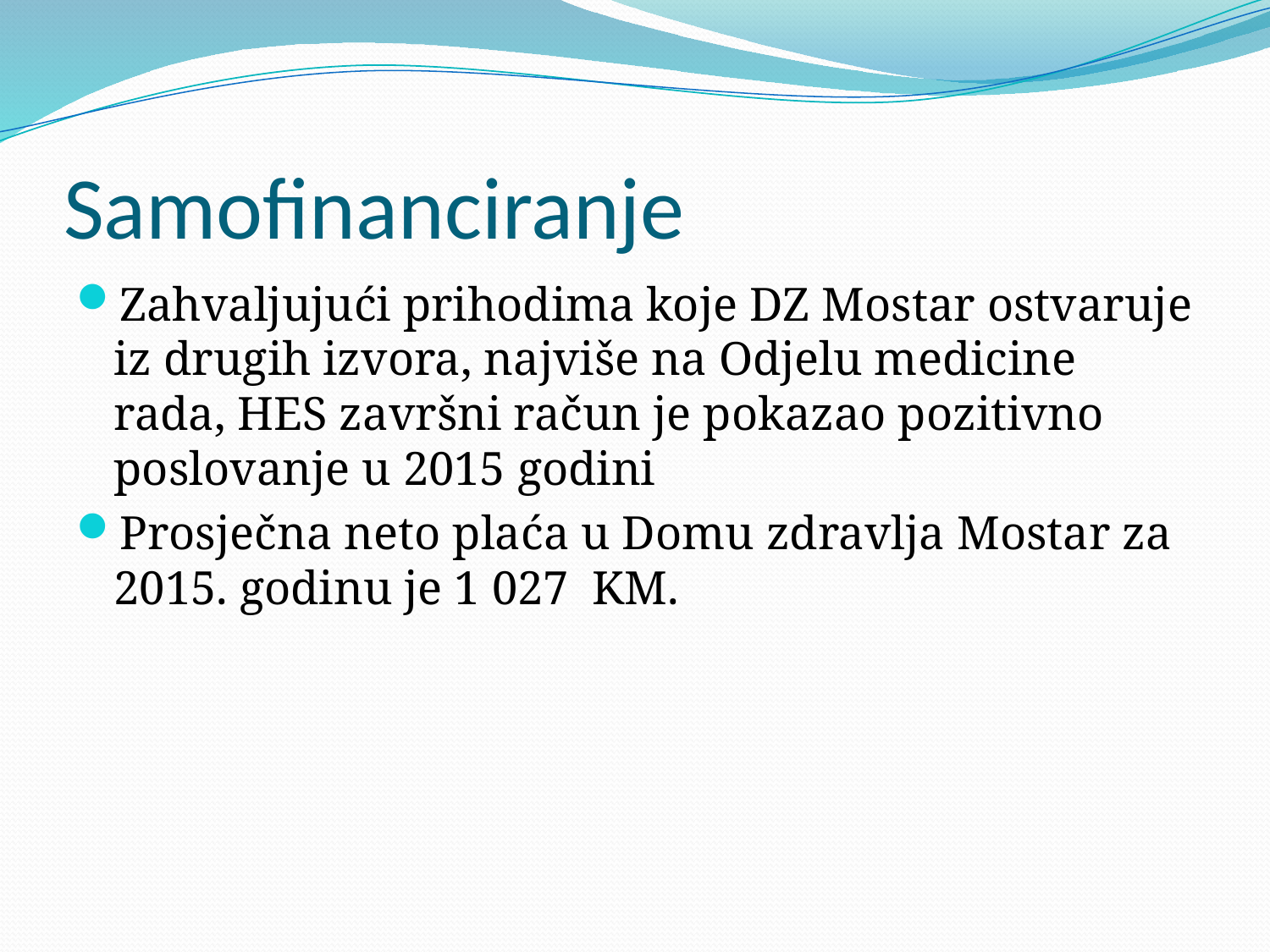

# Samofinanciranje
Zahvaljujući prihodima koje DZ Mostar ostvaruje iz drugih izvora, najviše na Odjelu medicine rada, HES završni račun je pokazao pozitivno poslovanje u 2015 godini
Prosječna neto plaća u Domu zdravlja Mostar za 2015. godinu je 1 027  KM.